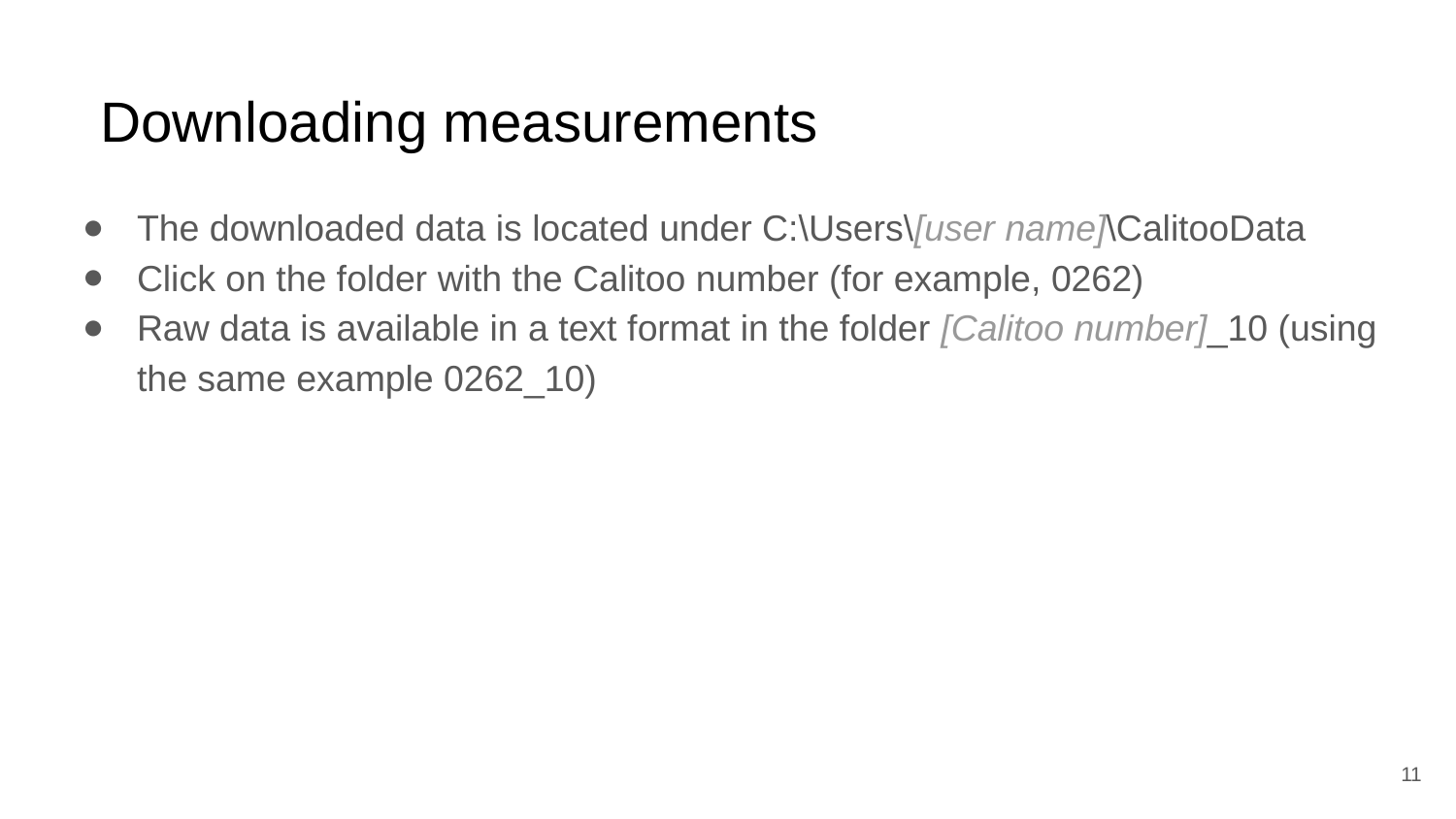

# Downloading measurements
The downloaded data is located under C:\Users\[user name]\CalitooData
Click on the folder with the Calitoo number (for example, 0262)
Raw data is available in a text format in the folder [Calitoo number]_10 (using the same example 0262_10)
11